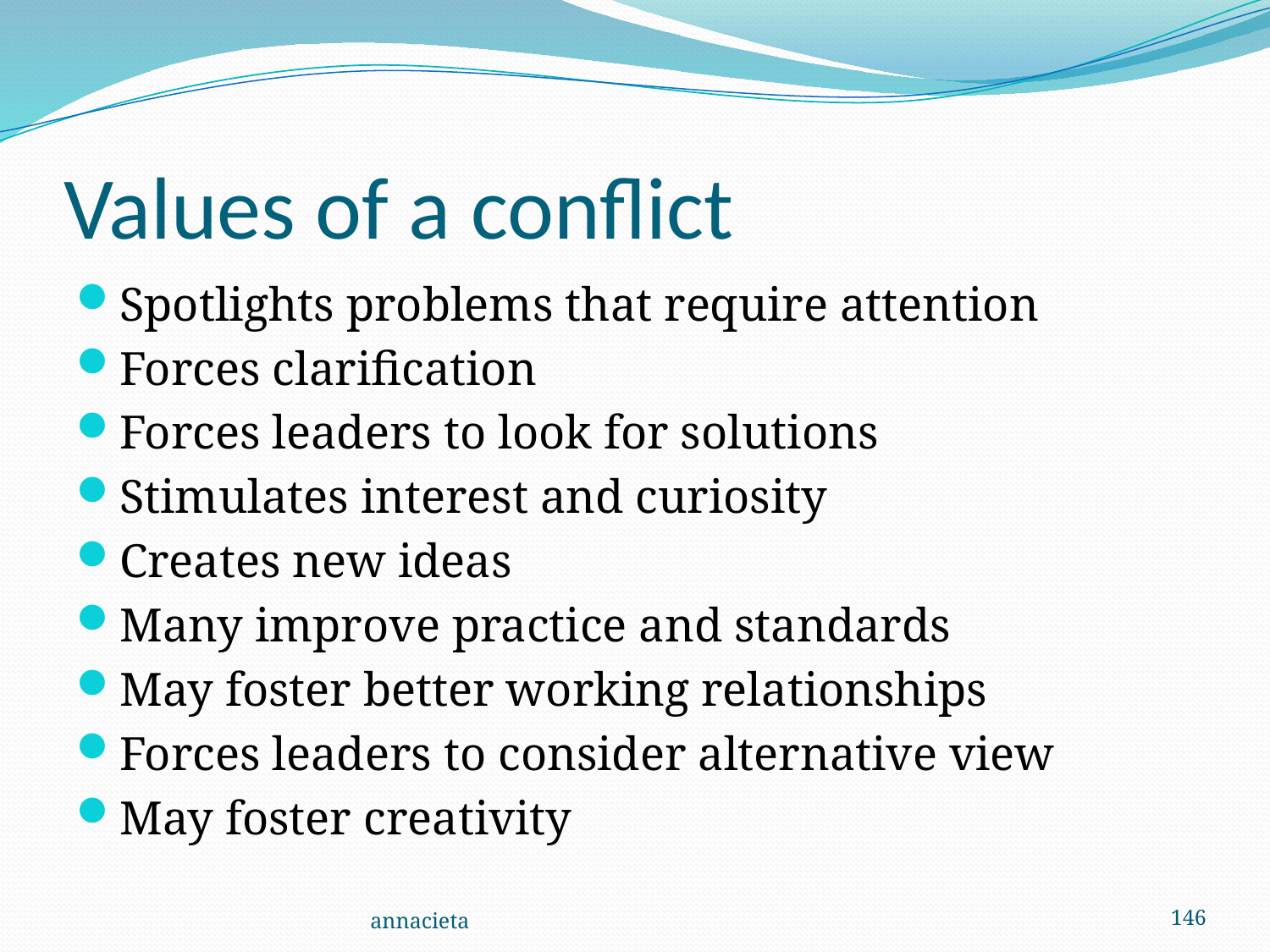

# Values of a conflict
Spotlights problems that require attention
Forces clarification
Forces leaders to look for solutions
Stimulates interest and curiosity
Creates new ideas
Many improve practice and standards
May foster better working relationships
Forces leaders to consider alternative view
May foster creativity

annacieta
146